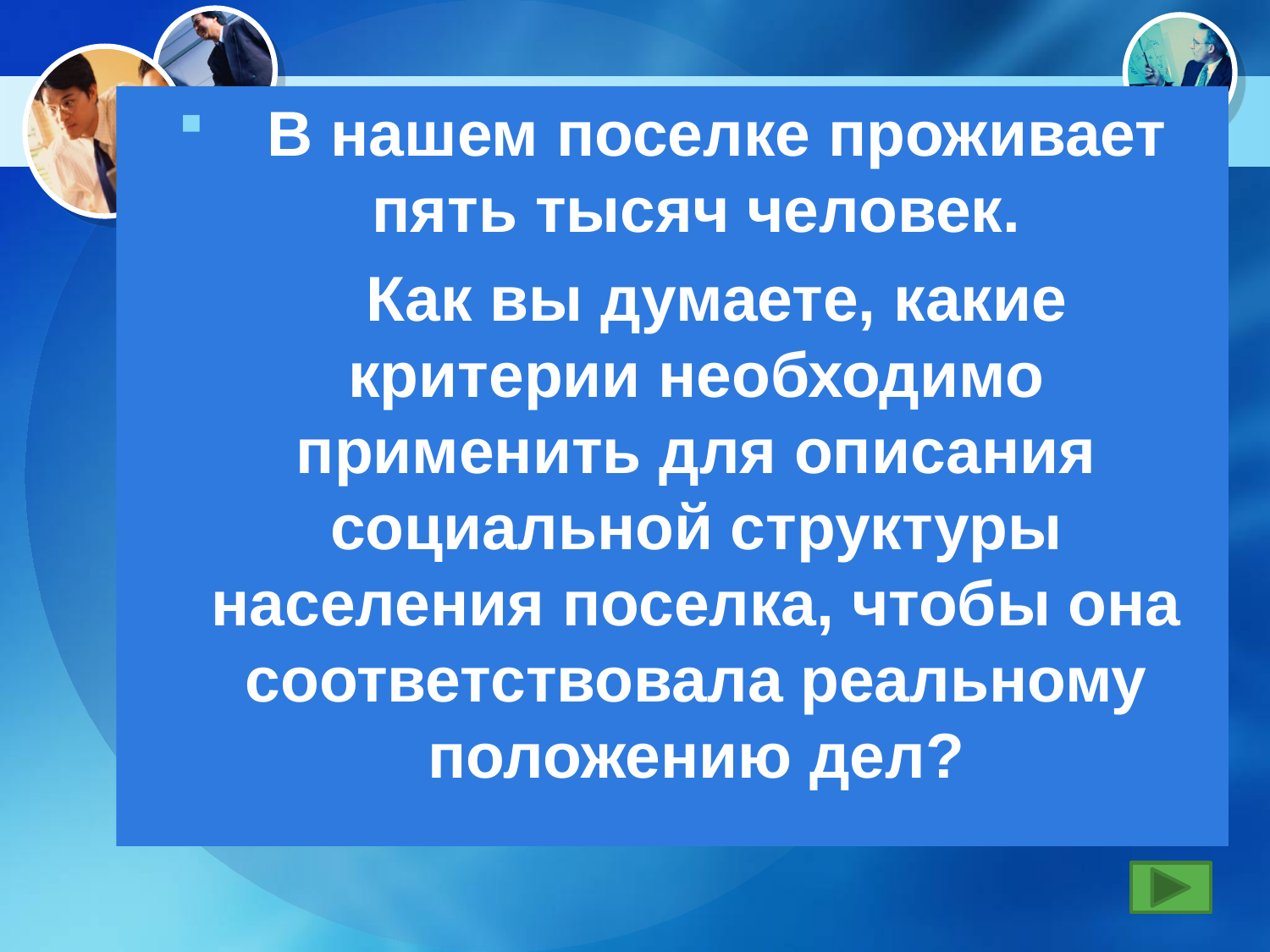

В нашем поселке проживает пять тысяч человек.
     Как вы думаете, какие критерии необходимо применить для описания социальной структуры населения поселка, чтобы она соответствовала реальному положению дел?